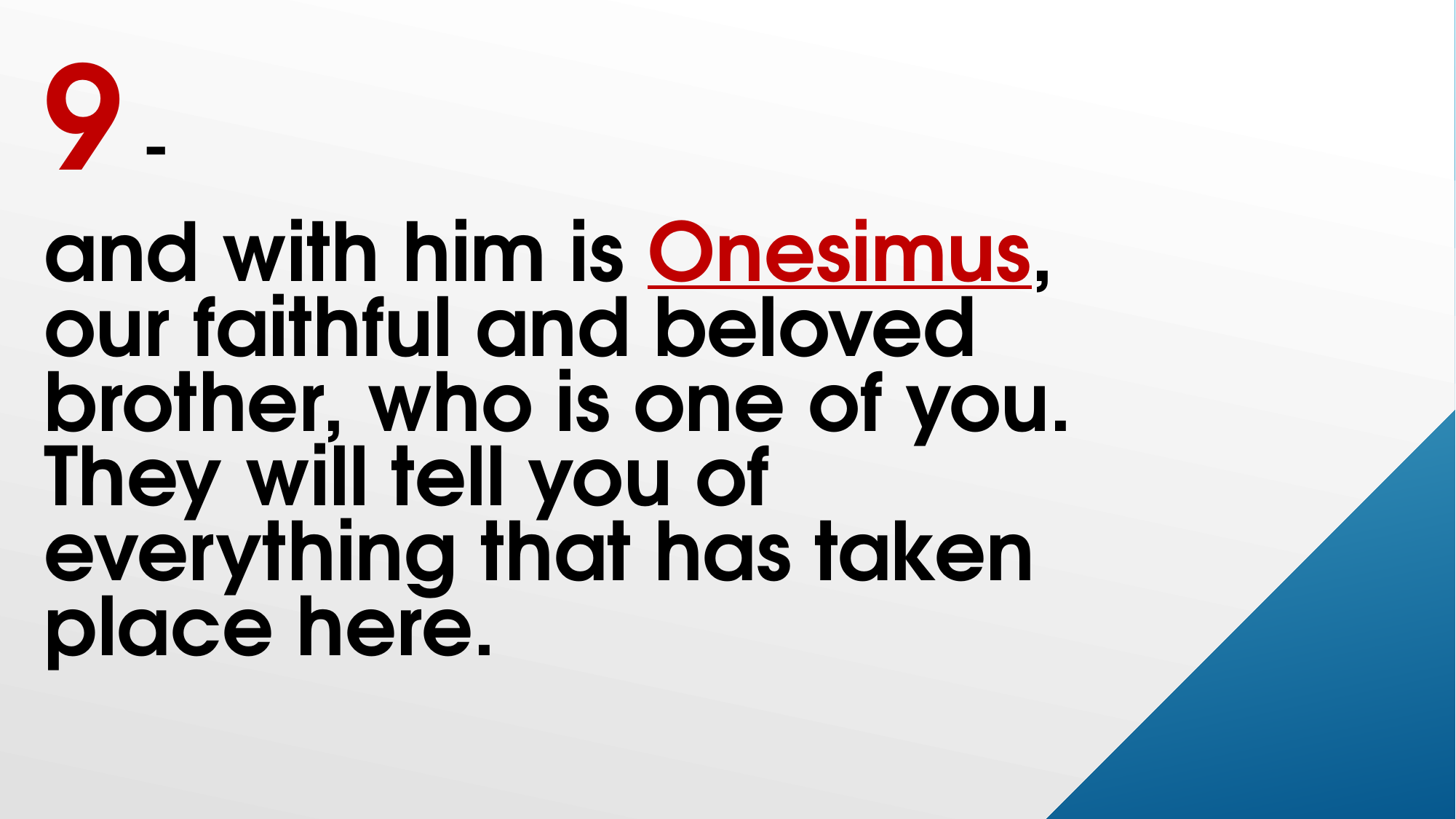

9 -
and with him is Onesimus, our faithful and beloved brother, who is one of you. They will tell you of everything that has taken place here.